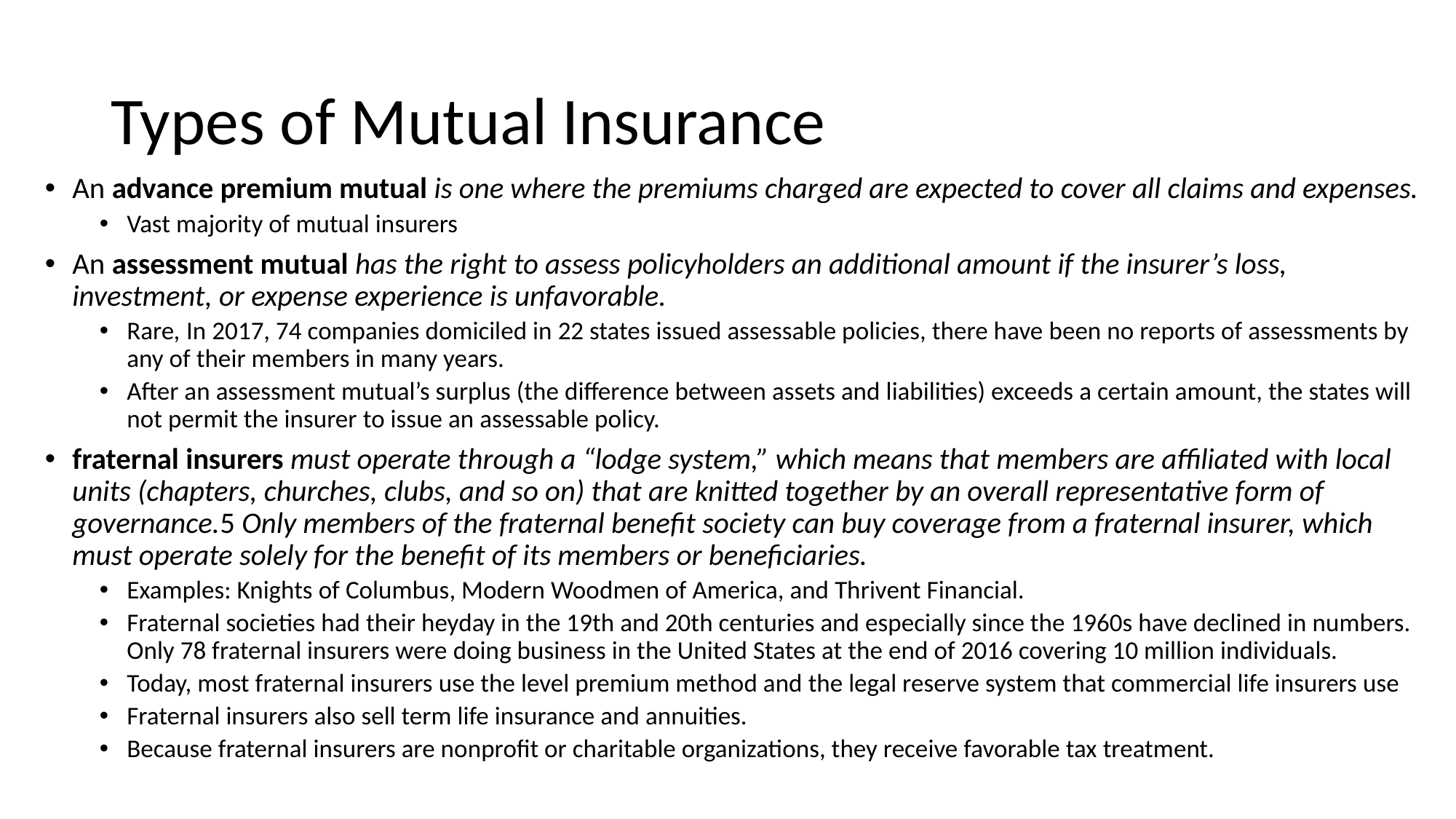

# Types of Mutual Insurance
An advance premium mutual is one where the premiums charged are expected to cover all claims and expenses.
Vast majority of mutual insurers
An assessment mutual has the right to assess policyholders an additional amount if the insurer’s loss, investment, or expense experience is unfavorable.
Rare, In 2017, 74 companies domiciled in 22 states issued assessable policies, there have been no reports of assessments by any of their members in many years.
After an assessment mutual’s surplus (the difference between assets and liabilities) exceeds a certain amount, the states will not permit the insurer to issue an assessable policy.
fraternal insurers must operate through a “lodge system,” which means that members are affiliated with local units (chapters, churches, clubs, and so on) that are knitted together by an overall representative form of governance.5 Only members of the fraternal benefit society can buy coverage from a fraternal insurer, which must operate solely for the benefit of its members or beneficiaries.
Examples: Knights of Columbus, Modern Woodmen of America, and Thrivent Financial.
Fraternal societies had their heyday in the 19th and 20th centuries and especially since the 1960s have declined in numbers. Only 78 fraternal insurers were doing business in the United States at the end of 2016 covering 10 million individuals.
Today, most fraternal insurers use the level premium method and the legal reserve system that commercial life insurers use
Fraternal insurers also sell term life insurance and annuities.
Because fraternal insurers are nonprofit or charitable organizations, they receive favorable tax treatment.